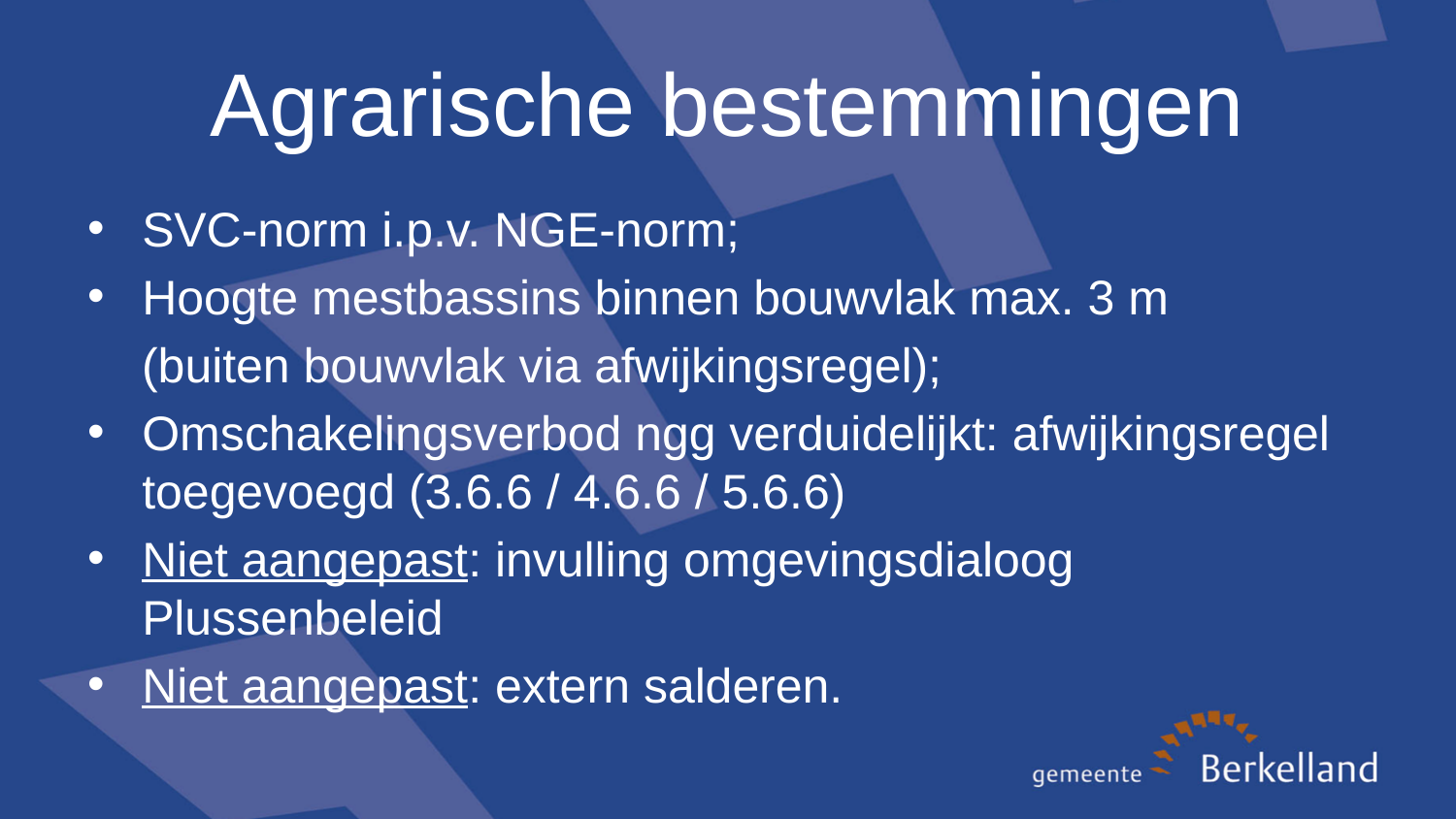

# Agrarische bestemmingen
SVC-norm i.p.v. NGE-norm;
Hoogte mestbassins binnen bouwvlak max. 3 m
    (buiten bouwvlak via afwijkingsregel);
Omschakelingsverbod ngg verduidelijkt: afwijkingsregel toegevoegd (3.6.6 / 4.6.6 / 5.6.6)
Niet aangepast: invulling omgevingsdialoog Plussenbeleid
Niet aangepast: extern salderen.